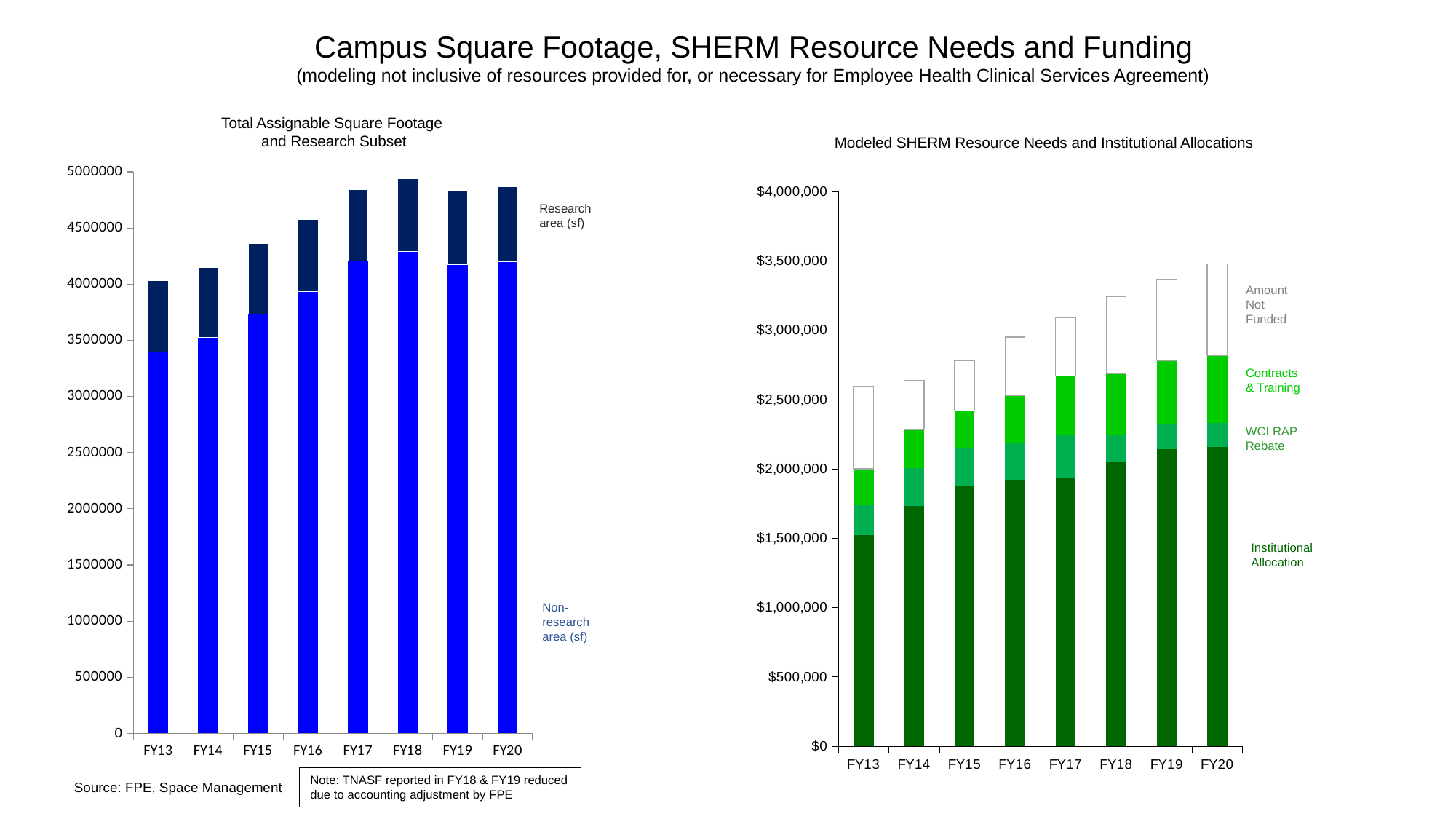

Campus Square Footage, SHERM Resource Needs and Funding
(modeling not inclusive of resources provided for, or necessary for Employee Health Clinical Services Agreement)
Total Assignable Square Footage
and Research Subset
Modeled SHERM Resource Needs and Institutional Allocations

### Chart

| Category | Non-lab | Lab |
|---|---|---|
| FY13 | 3397809.0 | 633720.0 |
| FY14 | 3528199.0 | 616472.0 |
| FY15 | 3735792.0 | 623567.0 |
| FY16 | 3936275.0 | 637984.0 |
| FY17 | 4209007.0 | 632133.0 |
| FY18 | 4290393.0 | 649039.0 |
| FY19 | 4171954.0 | 662825.0 |
| FY20 | 4200563.0 | 664434.0 |

### Chart

| Category | budget (state) | RAP | income total (UTP, training, MedFound) | delta from sq ft model |
|---|---|---|---|---|
| FY13 | 1521894.48 | 222692.0 | 256015.32 | 594641.5339350333 |
| FY14 | 1729905.35 | 276205.0 | 278353.7 | 354819.7671923833 |
| FY15 | 1876799.0 | 274804.0 | 266909.0 | 361293.0 |
| FY16 | 1920609.0 | 262623.0 | 347534.0 | 419879.0 |
| FY17 | 1939584.0 | 306452.0 | 423244.0 | 419879.0 |
| FY18 | 2052876.0 | 188918.0 | 446412.0 | 552614.0 |
| FY19 | 2143861.0 | 178339.0 | 460566.0 | 583722.0 |
| FY20 | 2160134.0 | 168938.0 | 487986.0 | 662699.0 |
Research area (sf)
Amount Not  Funded
Contracts & Training
WCI RAP Rebate
Institutional Allocation
Non-research  area (sf)
Note: TNASF reported in FY18 & FY19 reduced due to accounting adjustment by FPE
Source: FPE, Space Management